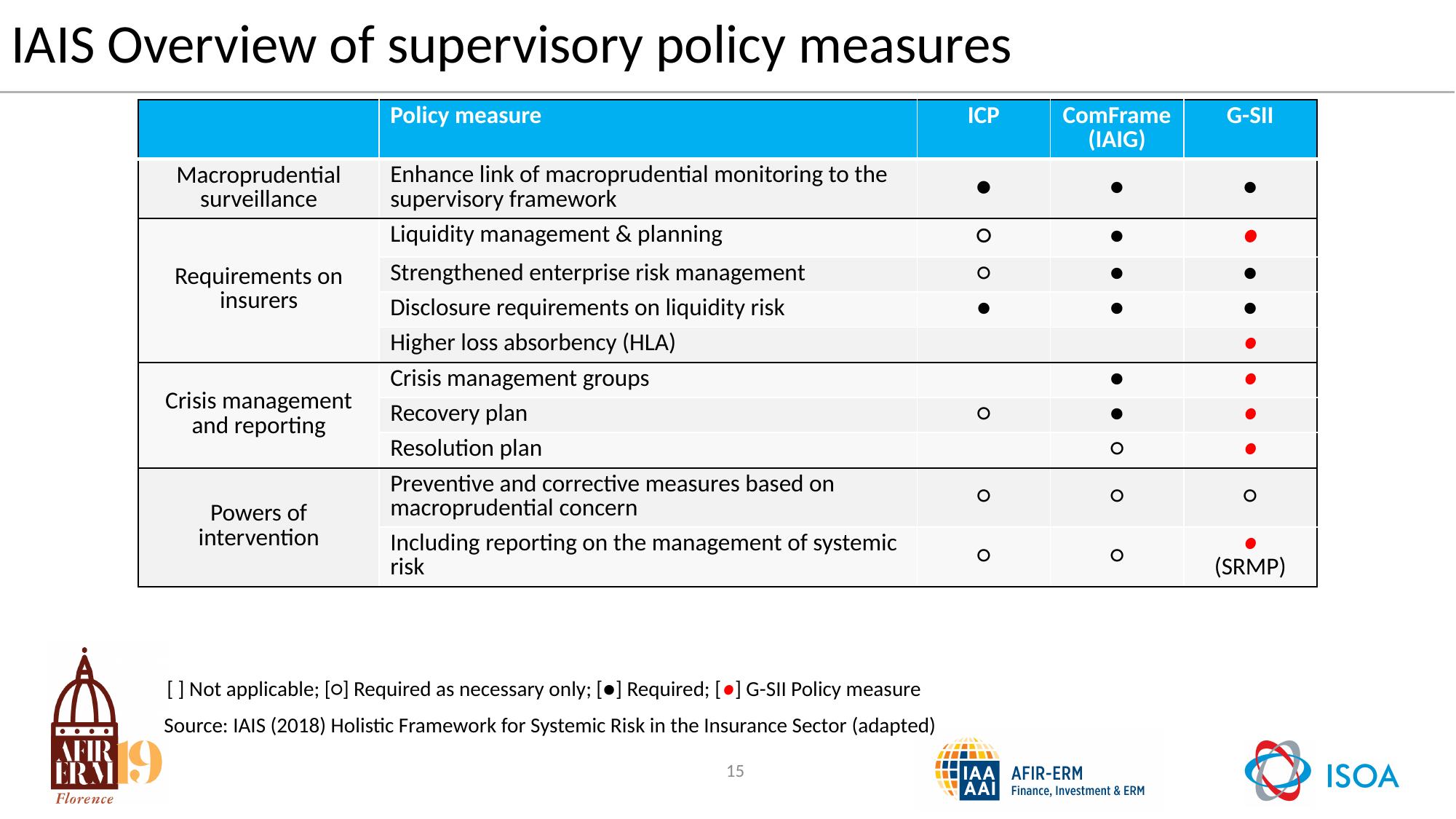

# IAIS Overview of supervisory policy measures
|  | Policy measure | ICP | ComFrame (IAIG) | G-SII |
| --- | --- | --- | --- | --- |
| Macroprudential surveillance | Enhance link of macroprudential monitoring to the supervisory framework | ● | ● | ● |
| Requirements on insurers | Liquidity management & planning | ○ | ● | ● |
|  | Strengthened enterprise risk management | ○ | ● | ● |
|  | Disclosure requirements on liquidity risk | ● | ● | ● |
|  | Higher loss absorbency (HLA) |  |  | ● |
| Crisis management and reporting | Crisis management groups |  | ● | ● |
|  | Recovery plan | ○ | ● | ● |
|  | Resolution plan |  | ○ | ● |
| Powers of intervention | Preventive and corrective measures based on macroprudential concern | ○ | ○ | ○ |
|  | Including reporting on the management of systemic risk | ○ | ○ | ● (SRMP) |
[ ] Not applicable; [○] Required as necessary only; [●] Required; [●] G-SII Policy measure
Source: IAIS (2018) Holistic Framework for Systemic Risk in the Insurance Sector (adapted)
15